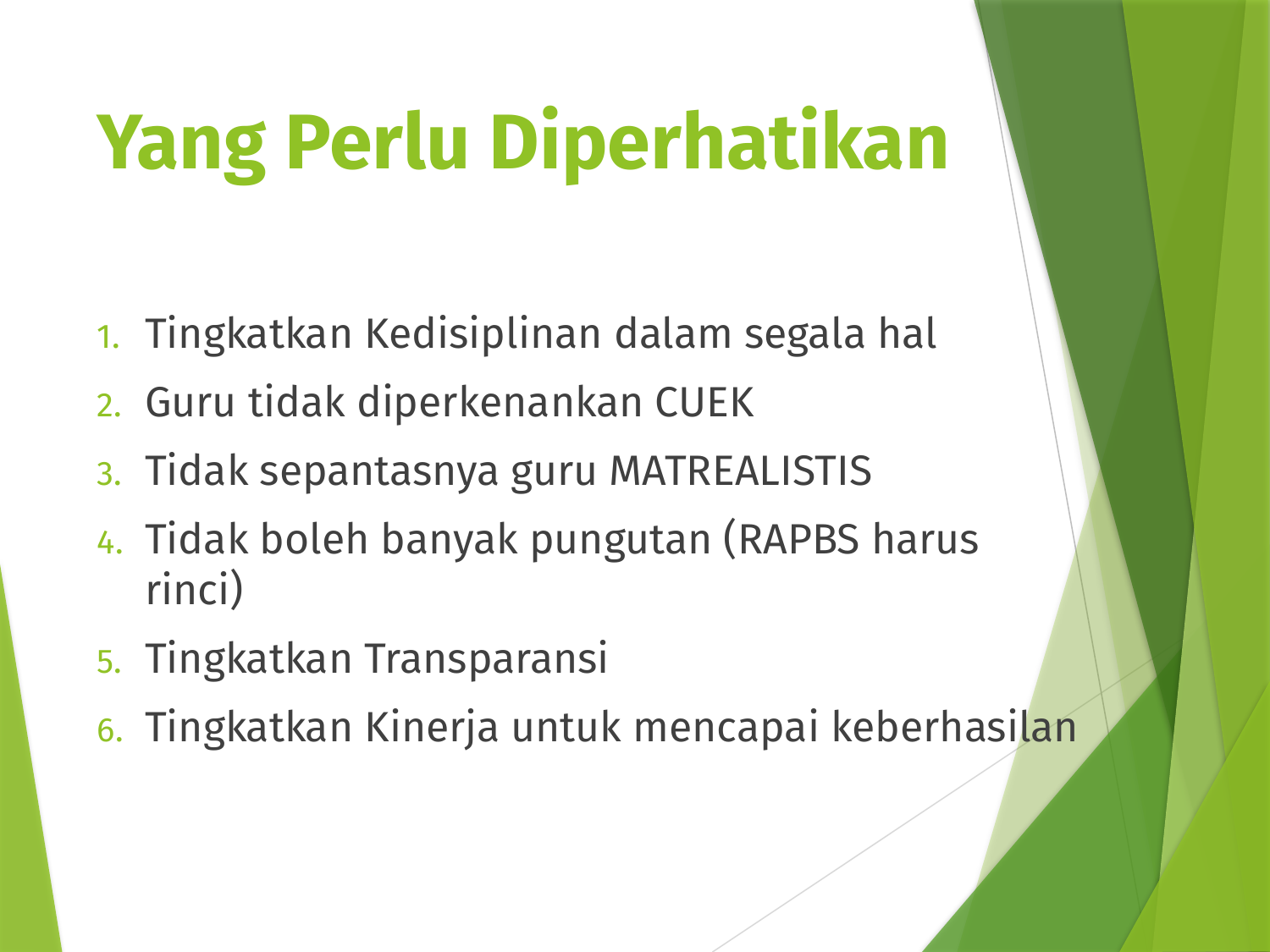

# Yang Perlu Diperhatikan
Tingkatkan Kedisiplinan dalam segala hal
Guru tidak diperkenankan CUEK
Tidak sepantasnya guru MATREALISTIS
Tidak boleh banyak pungutan (RAPBS harus rinci)
Tingkatkan Transparansi
Tingkatkan Kinerja untuk mencapai keberhasilan